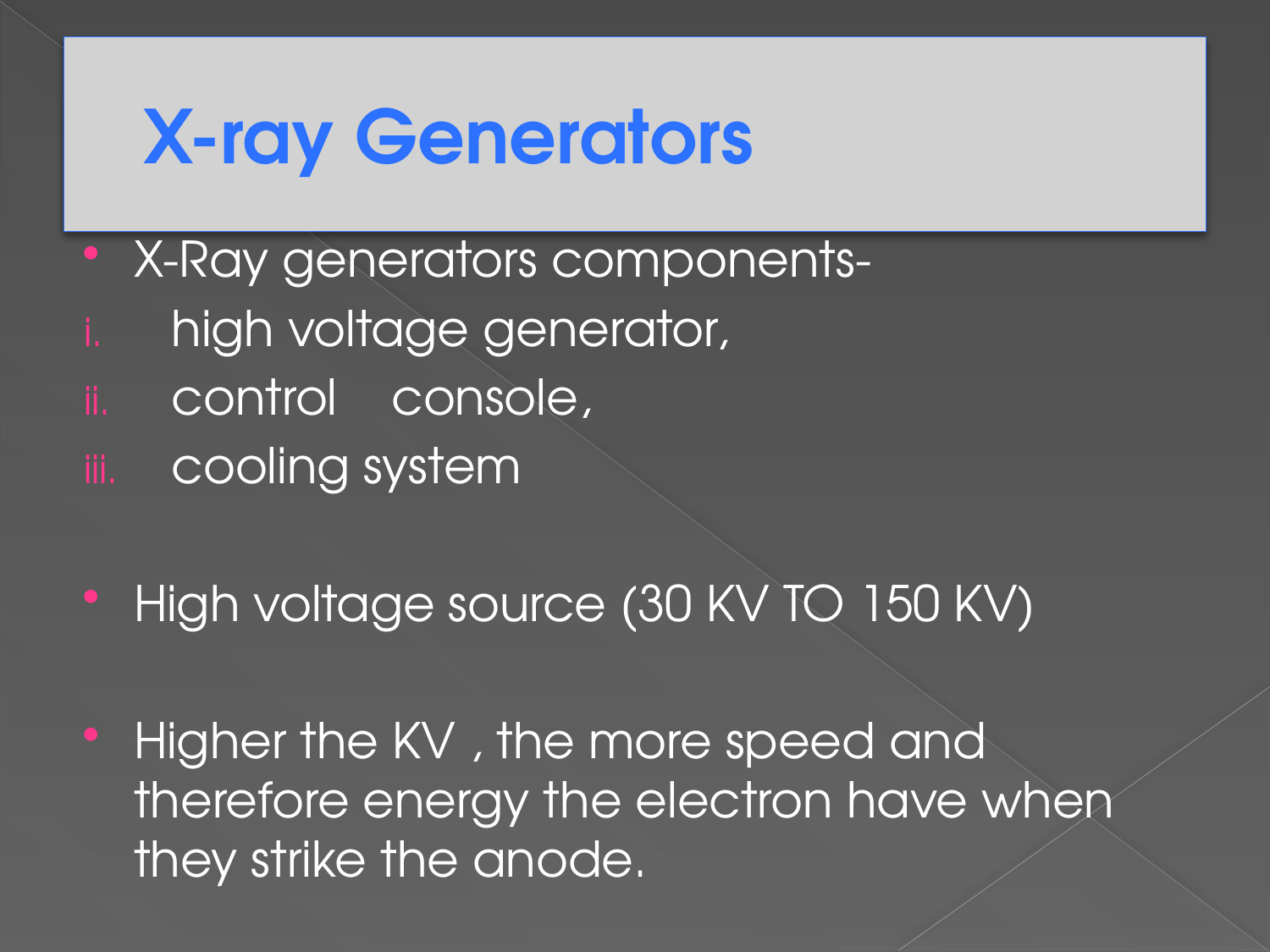

# X-ray Generators
X-Ray generators components-
 high voltage generator,
 control    console,
 cooling system

High voltage source (30 KV TO 150 KV)

Higher the KV , the more speed and therefore energy the electron have when they strike the anode.